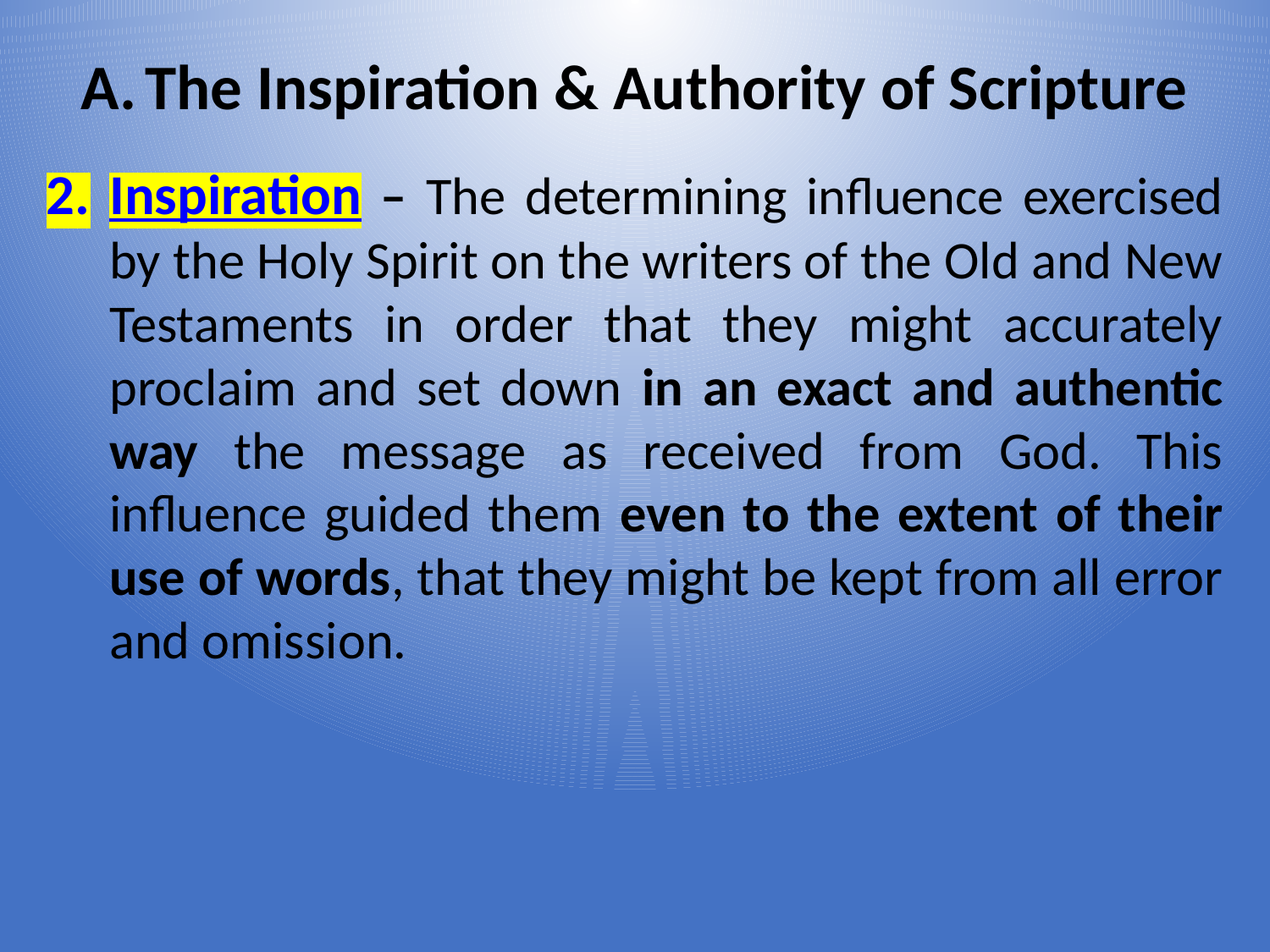

# The Inspiration & Authority of Scripture
Inspiration – The determining influence exercised by the Holy Spirit on the writers of the Old and New Testaments in order that they might accurately proclaim and set down in an exact and authentic way the message as received from God. This influence guided them even to the extent of their use of words, that they might be kept from all error and omission.